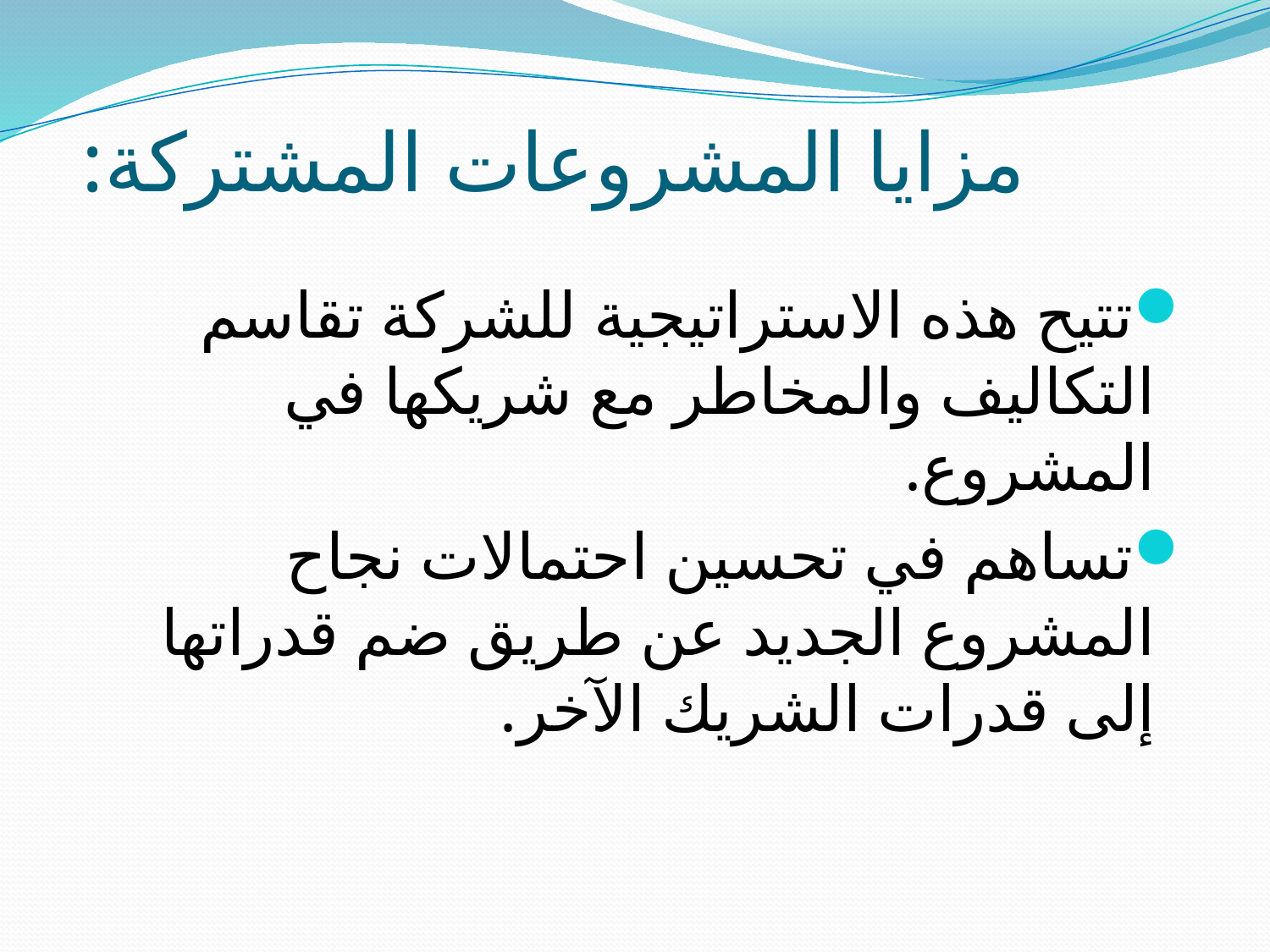

# مزايا المشروعات المشتركة:
تتيح هذه الاستراتيجية للشركة تقاسم التكاليف والمخاطر مع شريكها في المشروع.
تساهم في تحسين احتمالات نجاح المشروع الجديد عن طريق ضم قدراتها إلى قدرات الشريك الآخر.